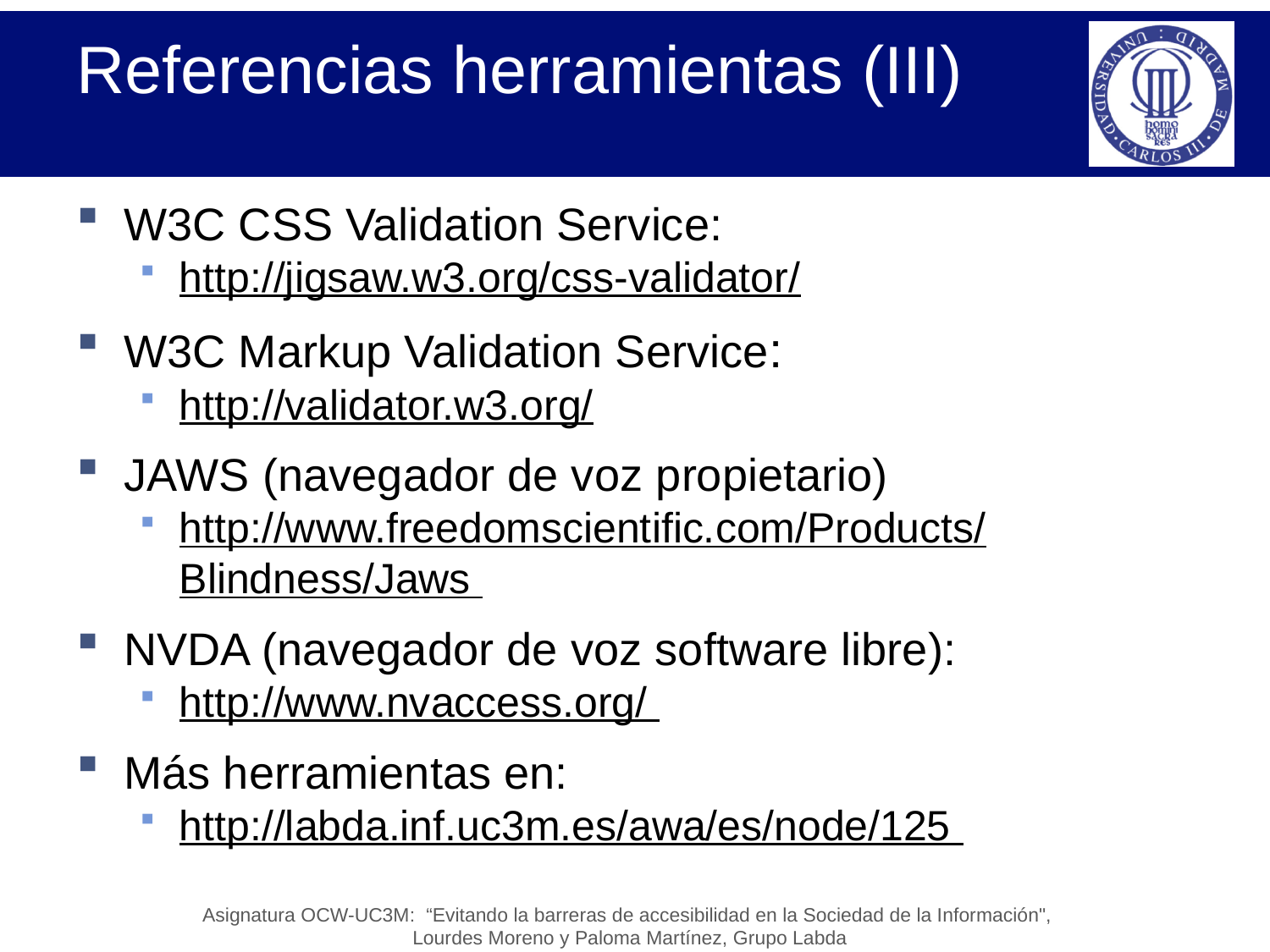

# Referencias herramientas (III)
W3C CSS Validation Service:
http://jigsaw.w3.org/css-validator/
W3C Markup Validation Service:
http://validator.w3.org/
JAWS (navegador de voz propietario)
http://www.freedomscientific.com/Products/Blindness/Jaws
NVDA (navegador de voz software libre):
http://www.nvaccess.org/
Más herramientas en:
http://labda.inf.uc3m.es/awa/es/node/125
Asignatura OCW-UC3M:  “Evitando la barreras de accesibilidad en la Sociedad de la Información",
Lourdes Moreno y Paloma Martínez, Grupo Labda